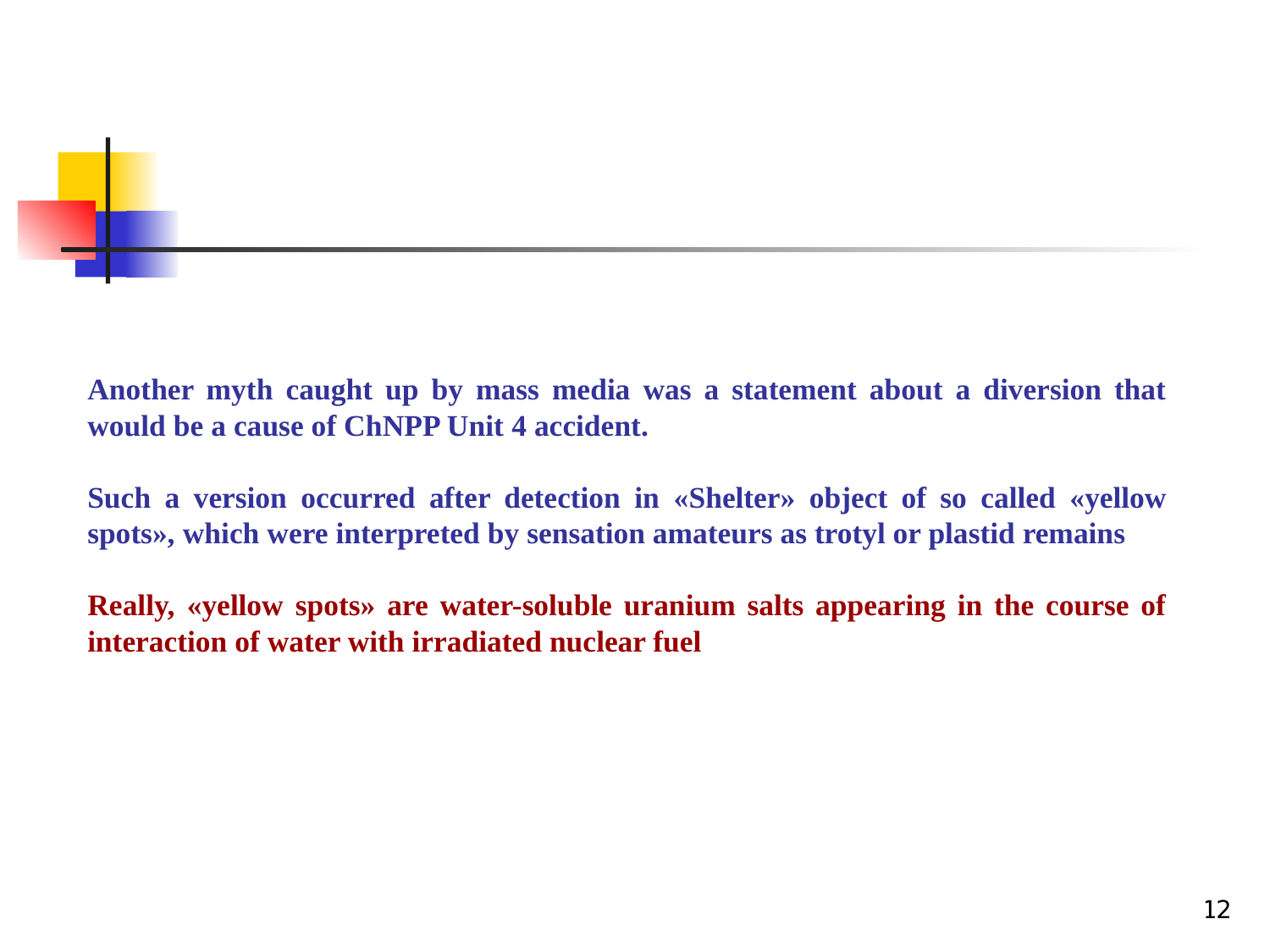

#
Another myth caught up by mass media was a statement about a diversion that would be a cause of ChNPP Unit 4 accident.

Such a version occurred after detection in «Shelter» object of so called «yellow spots», which were interpreted by sensation amateurs as trotyl or plastid remains

Really, «yellow spots» are water-soluble uranium salts appearing in the course of interaction of water with irradiated nuclear fuel
12